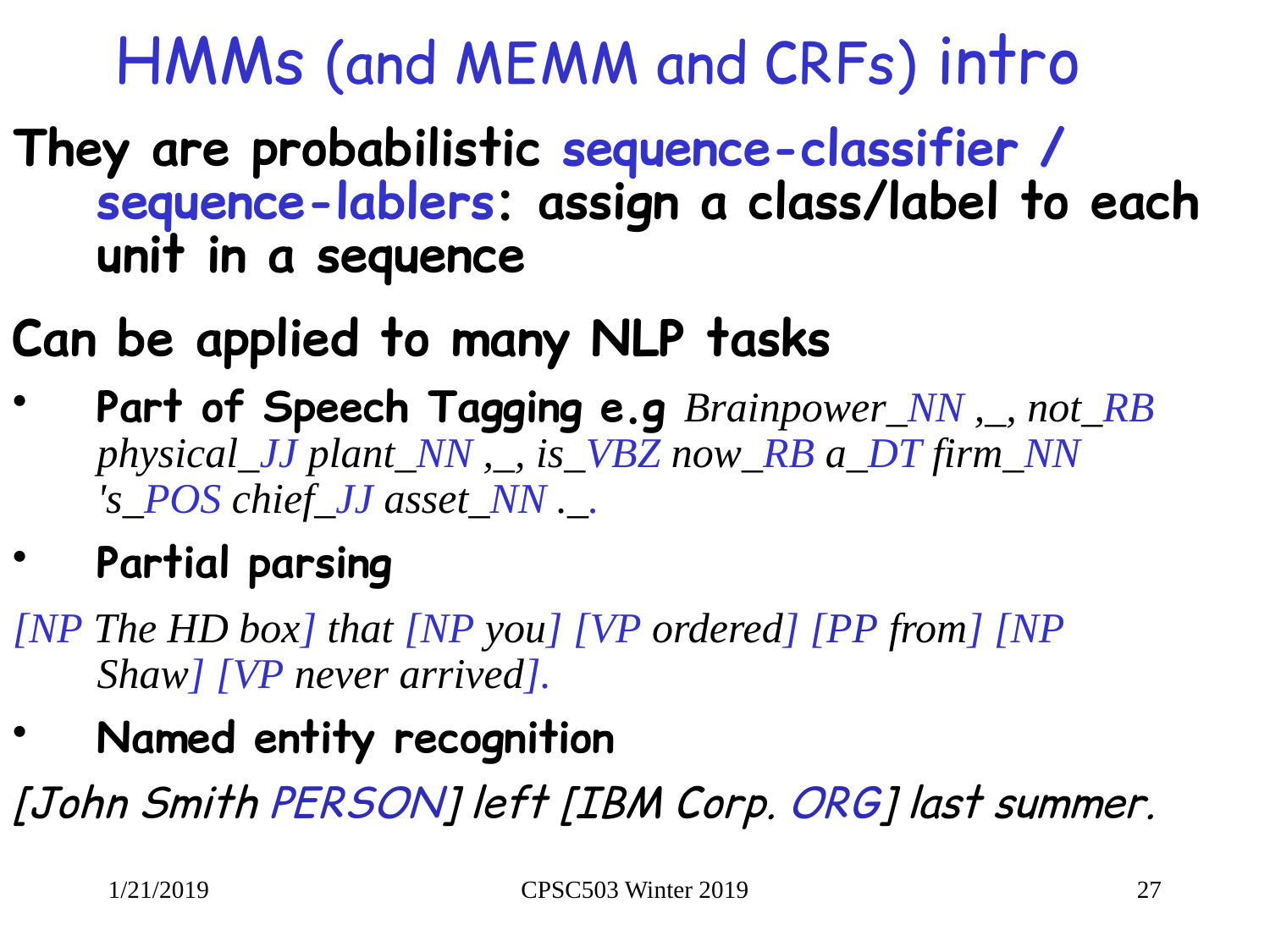

# HMMs (and MEMM and CRFs) intro
They are probabilistic sequence-classifier / sequence-lablers: assign a class/label to each unit in a sequence
Can be applied to many NLP tasks
Part of Speech Tagging e.g Brainpower_NN ,_, not_RB physical_JJ plant_NN ,_, is_VBZ now_RB a_DT firm_NN 's_POS chief_JJ asset_NN ._.
Partial parsing
[NP The HD box] that [NP you] [VP ordered] [PP from] [NP Shaw] [VP never arrived].
Named entity recognition
[John Smith PERSON] left [IBM Corp. ORG] last summer.
1/21/2019
CPSC503 Winter 2019
27